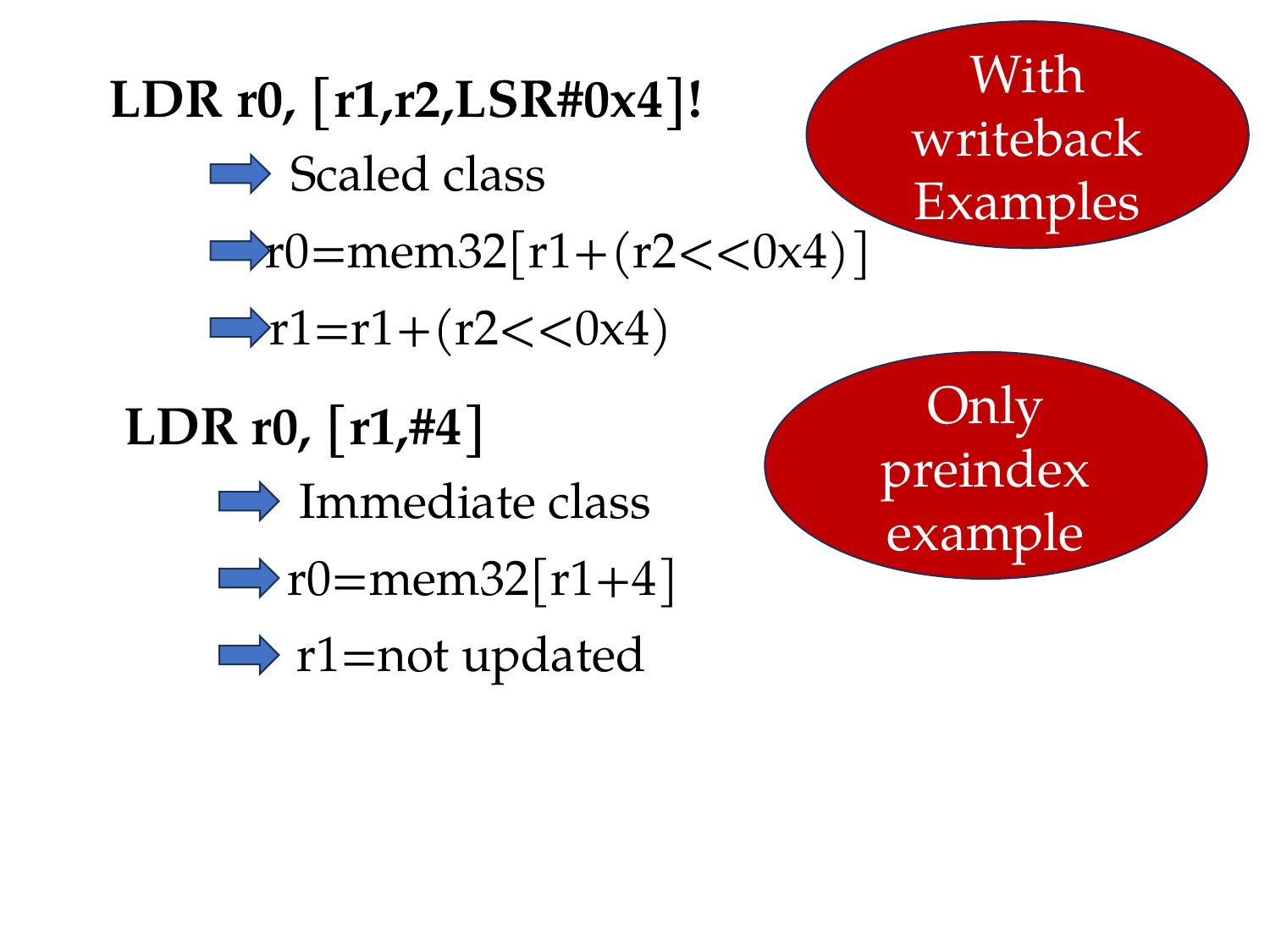

With writeback
Examples
LDR r0, [r1,r2,LSR#0x4]!
Scaled class

r0=mem32[r1+(r2<<0x4)]

r1=r1+(r2<<0x4)

Only preindex example
LDR r0, [r1,#4]
Immediate class

r0=mem32[r1+4]

r1=not updated